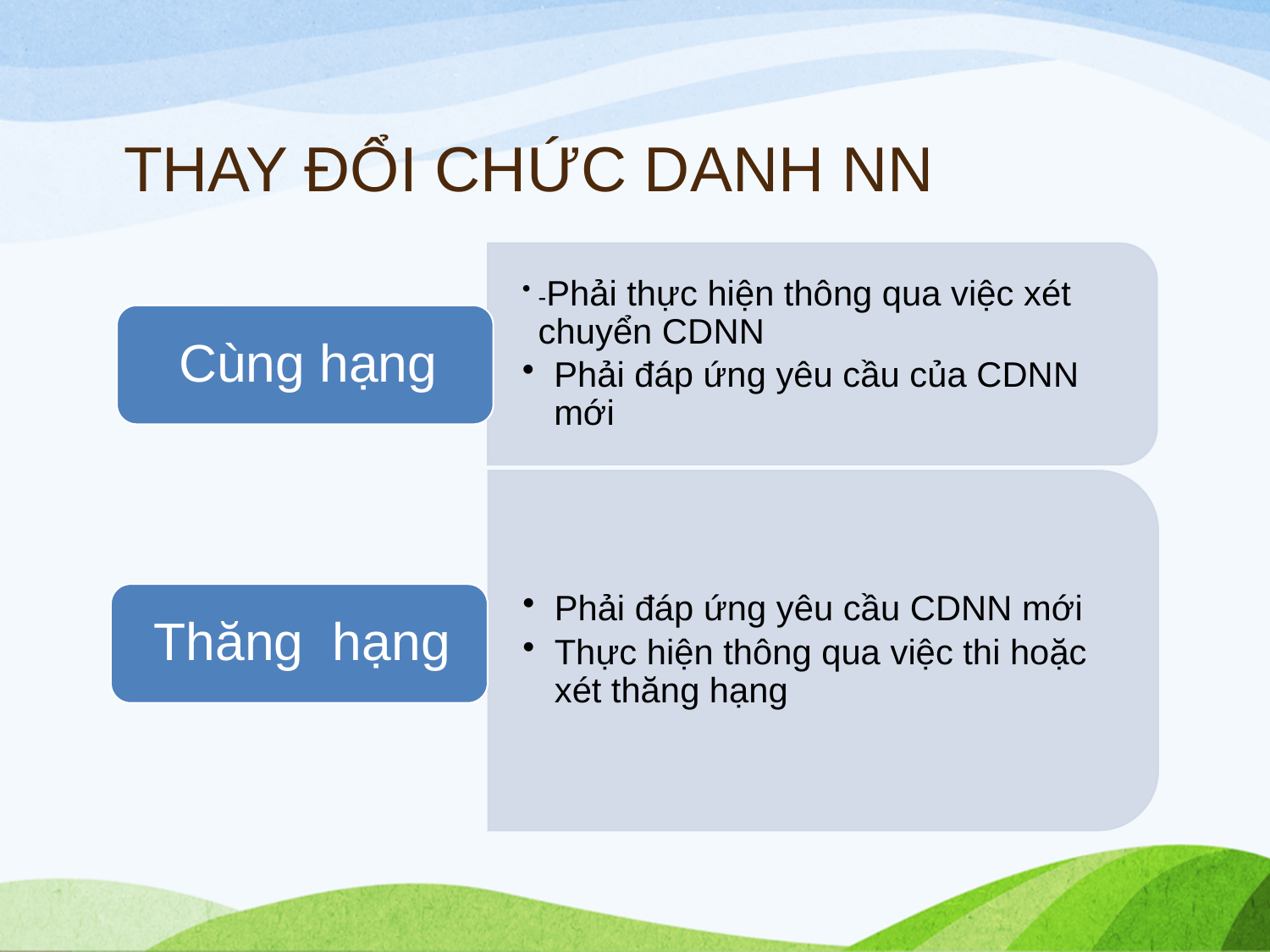

# THAY ĐỔI CHỨC DANH NN
-Phải thực hiện thông qua việc xét chuyển CDNN
Phải đáp ứng yêu cầu của CDNN mới
Cùng hạng
Phải đáp ứng yêu cầu CDNN mới
Thực hiện thông qua việc thi hoặc xét thăng hạng
Thăng  hạng